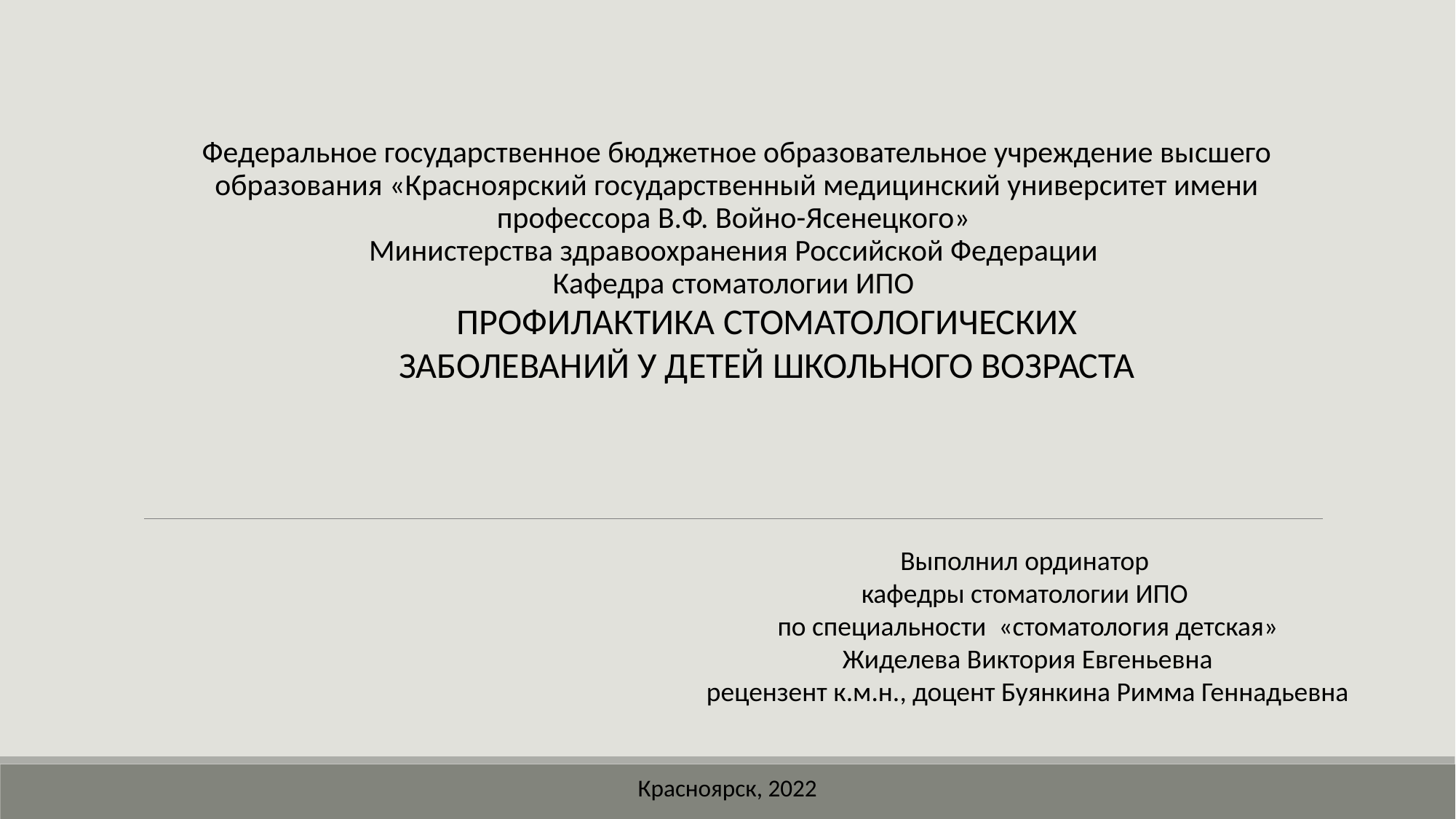

# Федеральное государственное бюджетное образовательное учреждение высшего образования «Красноярский государственный медицинский университет имени профессора В.Ф. Войно-Ясенецкого» Министерства здравоохранения Российской Федерации Кафедра стоматологии ИПО
ПРОФИЛАКТИКА СТОМАТОЛОГИЧЕСКИХ ЗАБОЛЕВАНИЙ У ДЕТЕЙ ШКОЛЬНОГО ВОЗРАСТА
Выполнил ординатор
кафедры стоматологии ИПО
по специальности  «стоматология детская»
Жиделева Виктория Евгеньевна
рецензент к.м.н., доцент Буянкина Римма Геннадьевна
Красноярск, 2022